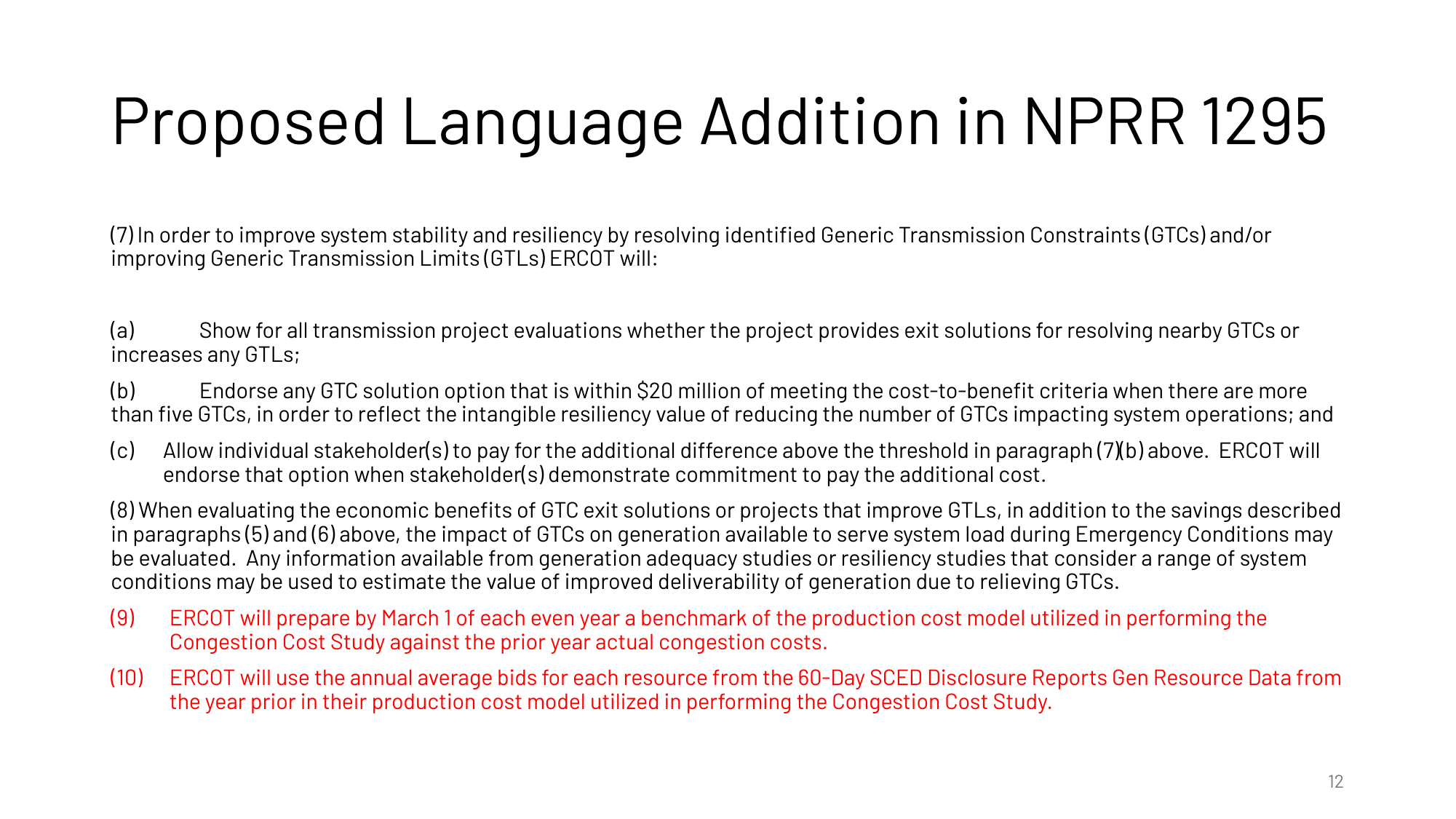

# Proposed Language Addition in NPRR 1295
(7) In order to improve system stability and resiliency by resolving identified Generic Transmission Constraints (GTCs) and/or improving Generic Transmission Limits (GTLs) ERCOT will:

(a)	Show for all transmission project evaluations whether the project provides exit solutions for resolving nearby GTCs or increases any GTLs;
(b)	Endorse any GTC solution option that is within $20 million of meeting the cost-to-benefit criteria when there are more than five GTCs, in order to reflect the intangible resiliency value of reducing the number of GTCs impacting system operations; and
Allow individual stakeholder(s) to pay for the additional difference above the threshold in paragraph (7)(b) above.  ERCOT will endorse that option when stakeholder(s) demonstrate commitment to pay the additional cost.
(8) When evaluating the economic benefits of GTC exit solutions or projects that improve GTLs, in addition to the savings described in paragraphs (5) and (6) above, the impact of GTCs on generation available to serve system load during Emergency Conditions may be evaluated.  Any information available from generation adequacy studies or resiliency studies that consider a range of system conditions may be used to estimate the value of improved deliverability of generation due to relieving GTCs.
ERCOT will prepare by March 1 of each even year a benchmark of the production cost model utilized in performing the Congestion Cost Study against the prior year actual congestion costs.
ERCOT will use the annual average bids for each resource from the 60-Day SCED Disclosure Reports Gen Resource Data from the year prior in their production cost model utilized in performing the Congestion Cost Study.
12